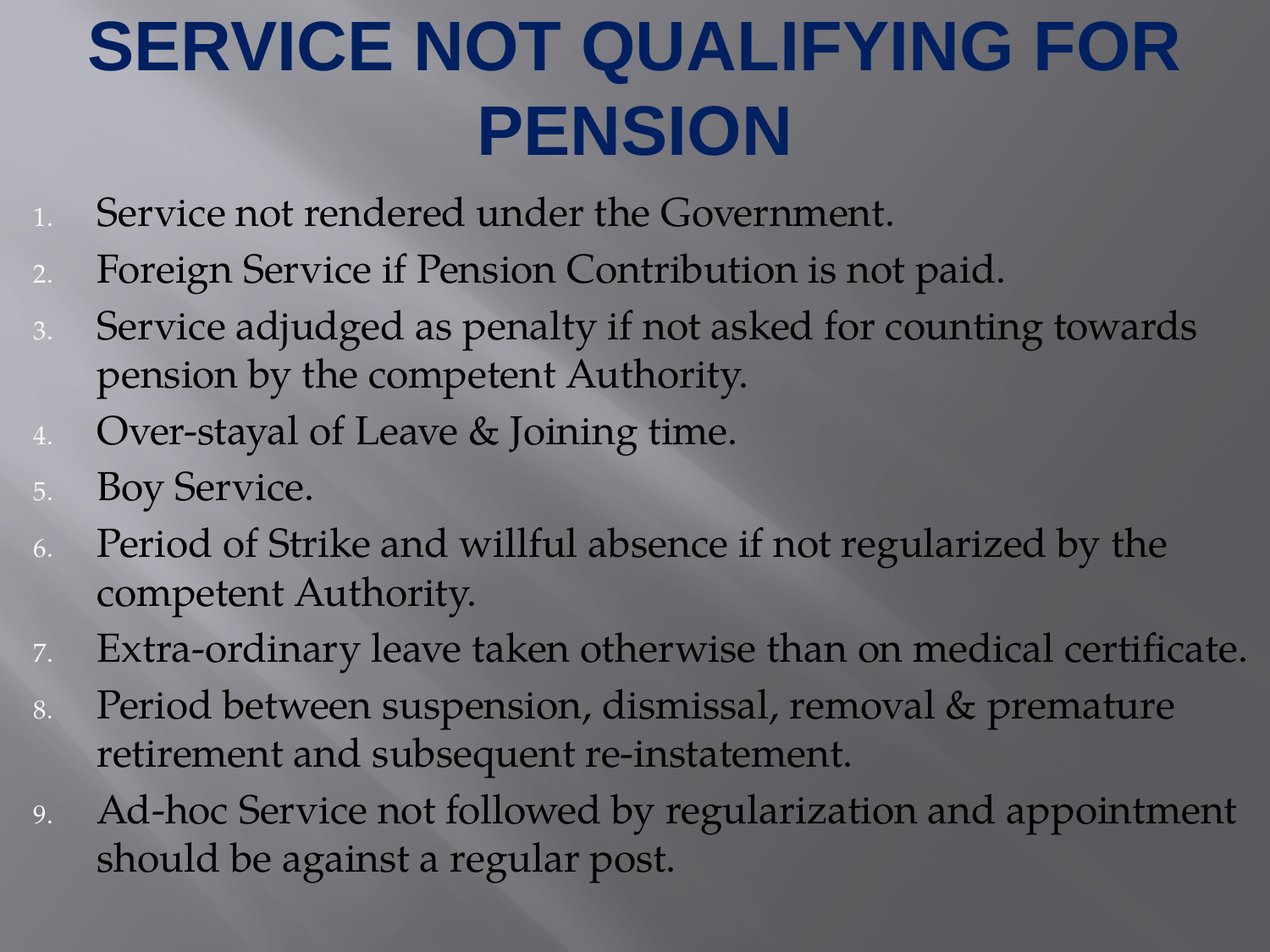

# Service not qualifying for pension
Service not rendered under the Government.
Foreign Service if Pension Contribution is not paid.
Service adjudged as penalty if not asked for counting towards pension by the competent Authority.
Over-stayal of Leave & Joining time.
Boy Service.
Period of Strike and willful absence if not regularized by the competent Authority.
Extra-ordinary leave taken otherwise than on medical certificate.
Period between suspension, dismissal, removal & premature retirement and subsequent re-instatement.
Ad-hoc Service not followed by regularization and appointment should be against a regular post.